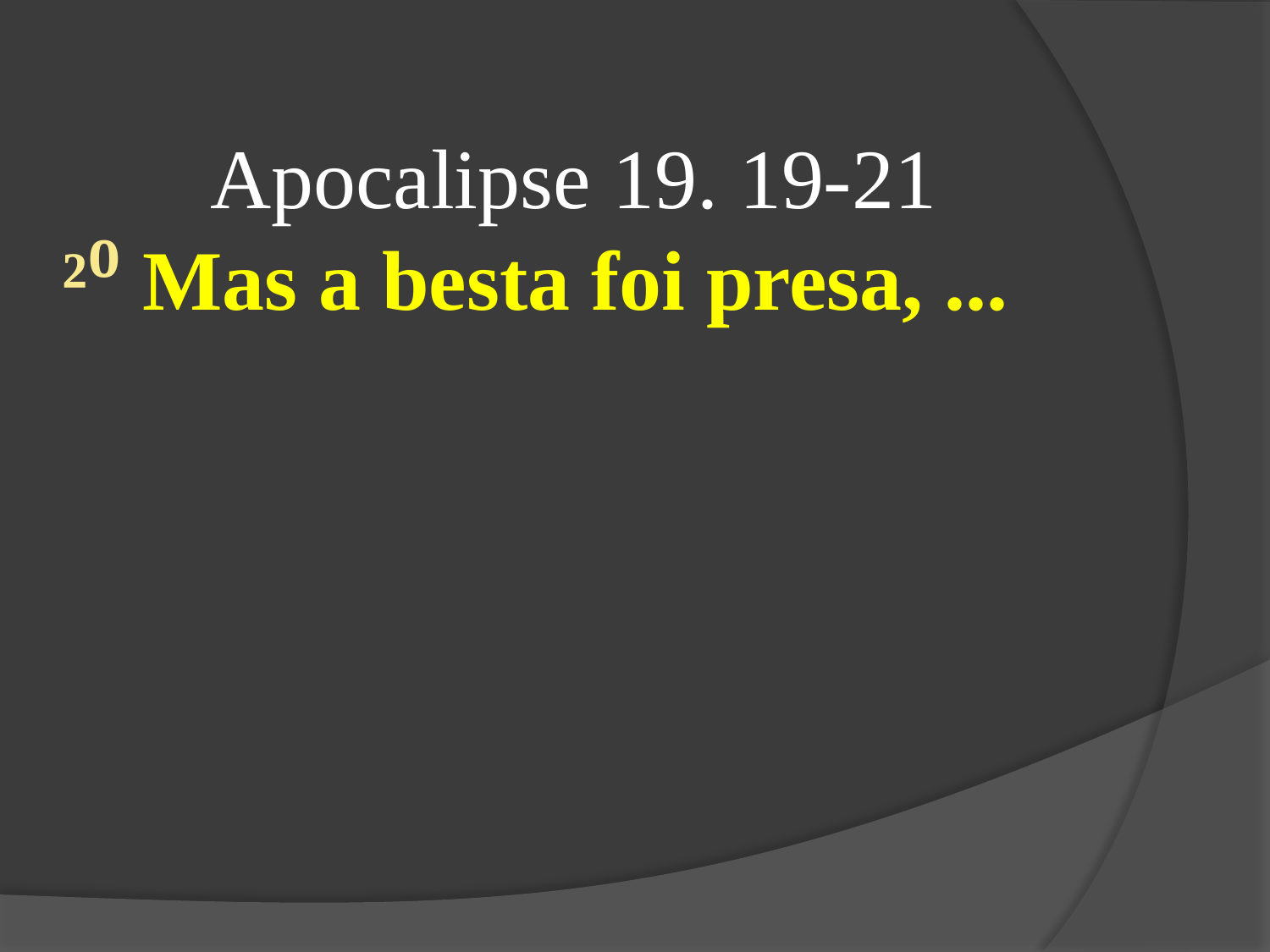

Apocalipse 19. 19-21
²⁰ Mas a besta foi presa, ...